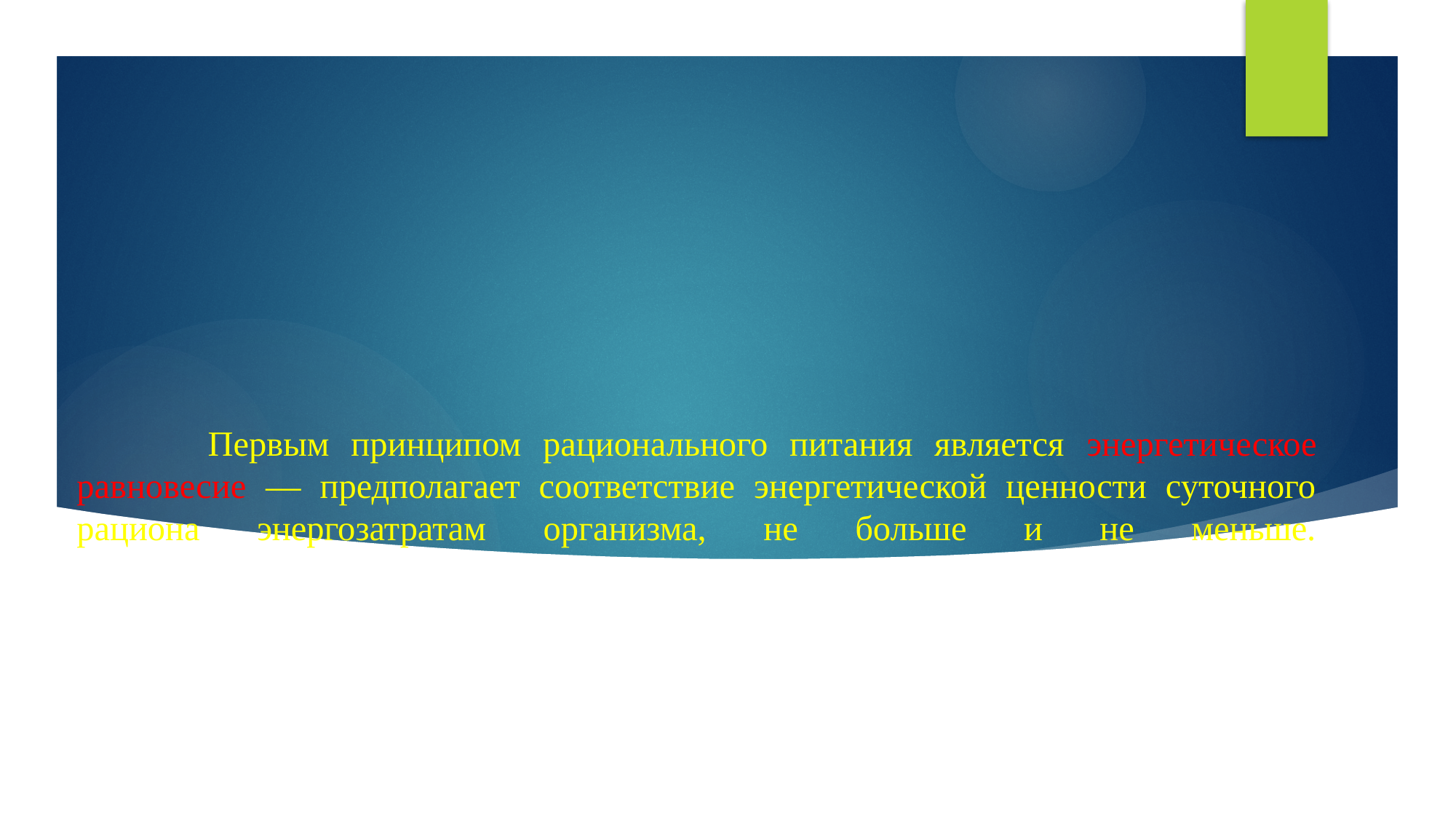

# Первым принципом рационального питания является энергетическое равновесие — предполагает соответствие энергетической ценности суточного рациона энергозатратам организма, не больше и не меньше.